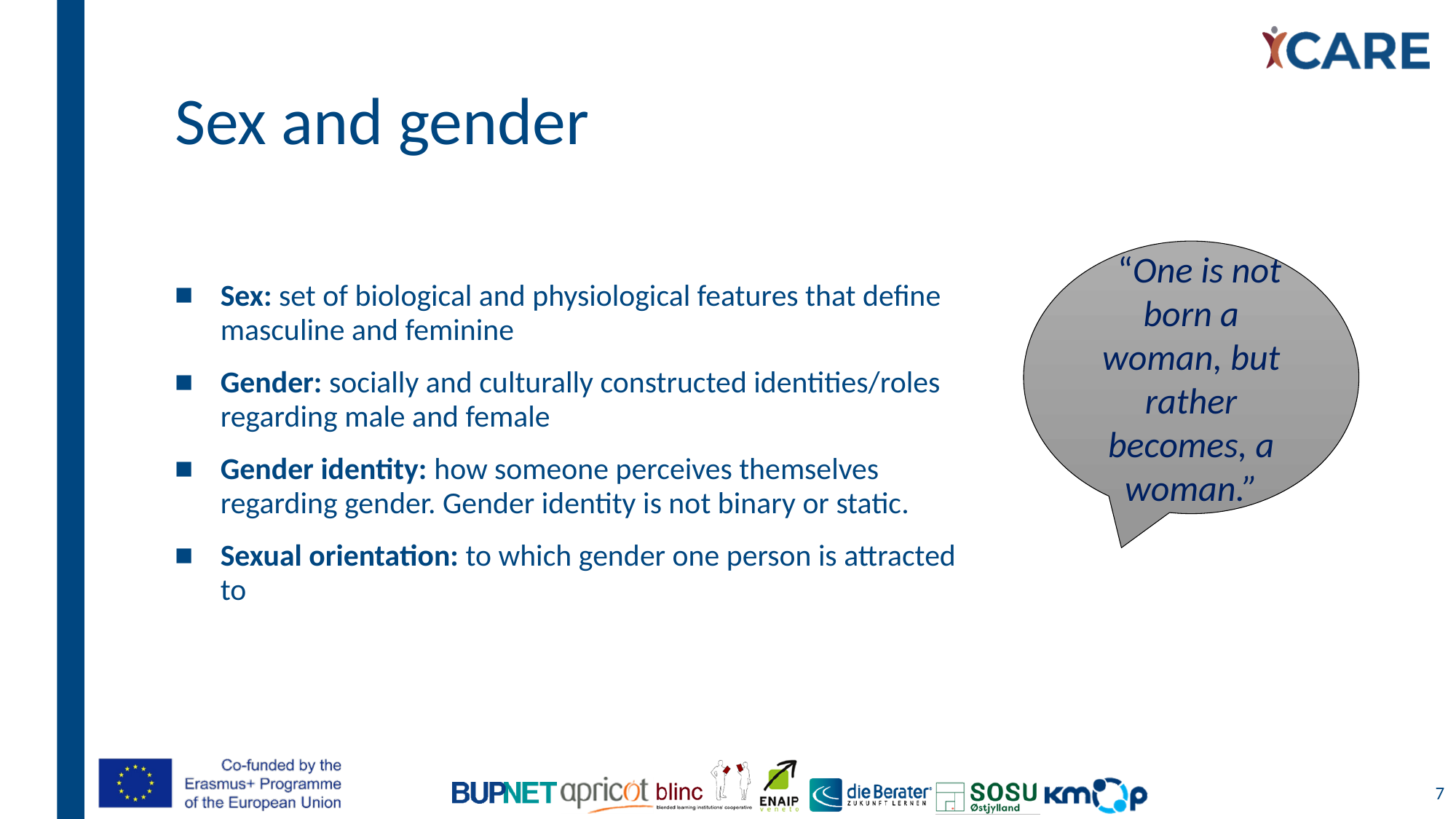

# Sex and gender
  “One is not born a woman, but rather becomes, a woman.”
Sex: set of biological and physiological features that define masculine and feminine
Gender: socially and culturally constructed identities/roles regarding male and female
Gender identity: how someone perceives themselves regarding gender. Gender identity is not binary or static.
Sexual orientation: to which gender one person is attracted to

7